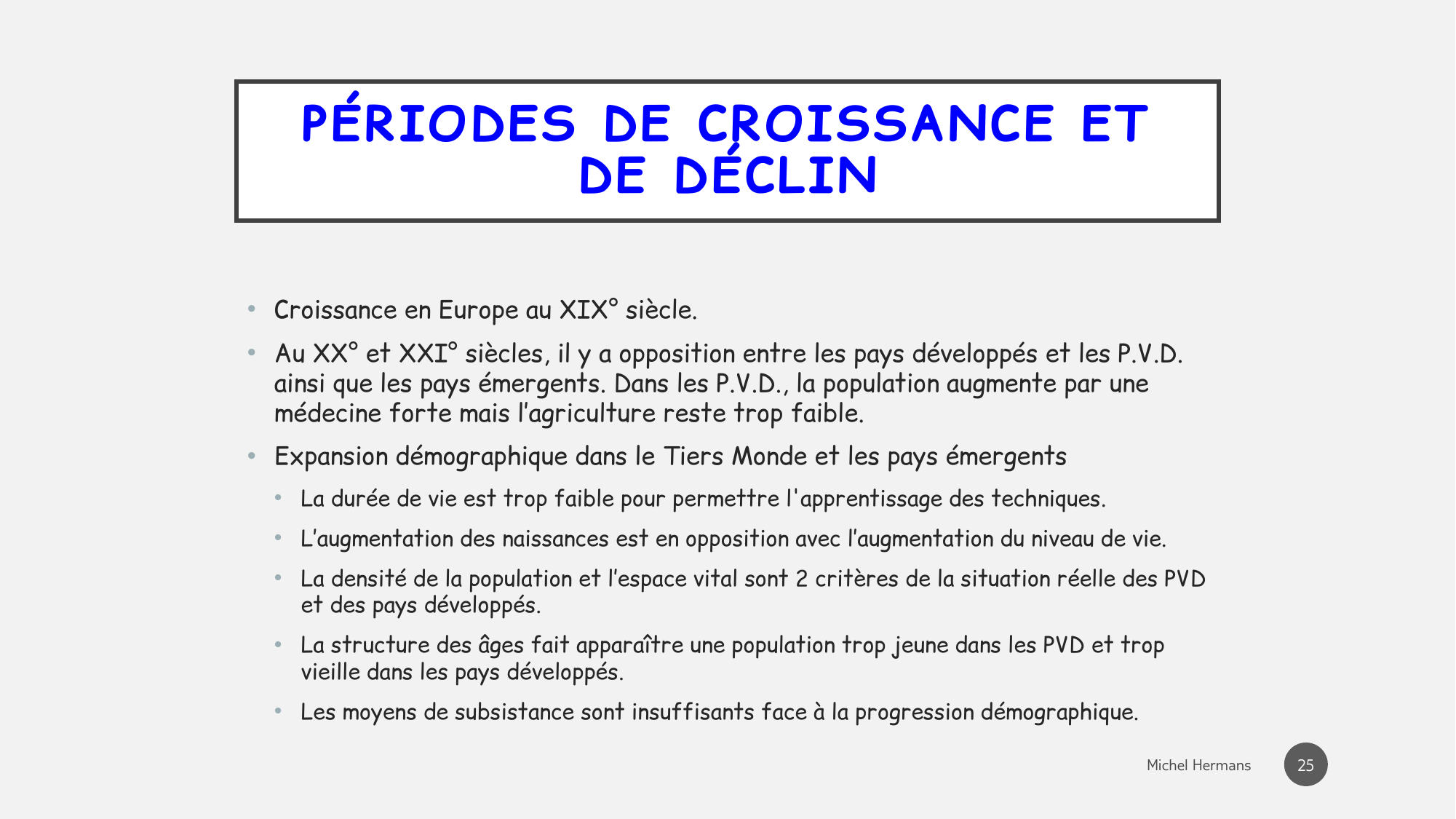

# Périodes de croissance et de déclin
Croissance en Europe au XIX° siècle.
Au XX° et XXI° siècles, il y a opposition entre les pays développés et les P.V.D. ainsi que les pays émergents. Dans les P.V.D., la population augmente par une médecine forte mais l’agriculture reste trop faible.
Expansion démographique dans le Tiers Monde et les pays émergents
La durée de vie est trop faible pour permettre l'apprentissage des techniques.
L’augmentation des naissances est en opposition avec l’augmentation du niveau de vie.
La densité de la population et l’espace vital sont 2 critères de la situation réelle des PVD et des pays développés.
La structure des âges fait apparaître une population trop jeune dans les PVD et trop vieille dans les pays développés.
Les moyens de subsistance sont insuffisants face à la progression démographique.

25
Michel Hermans